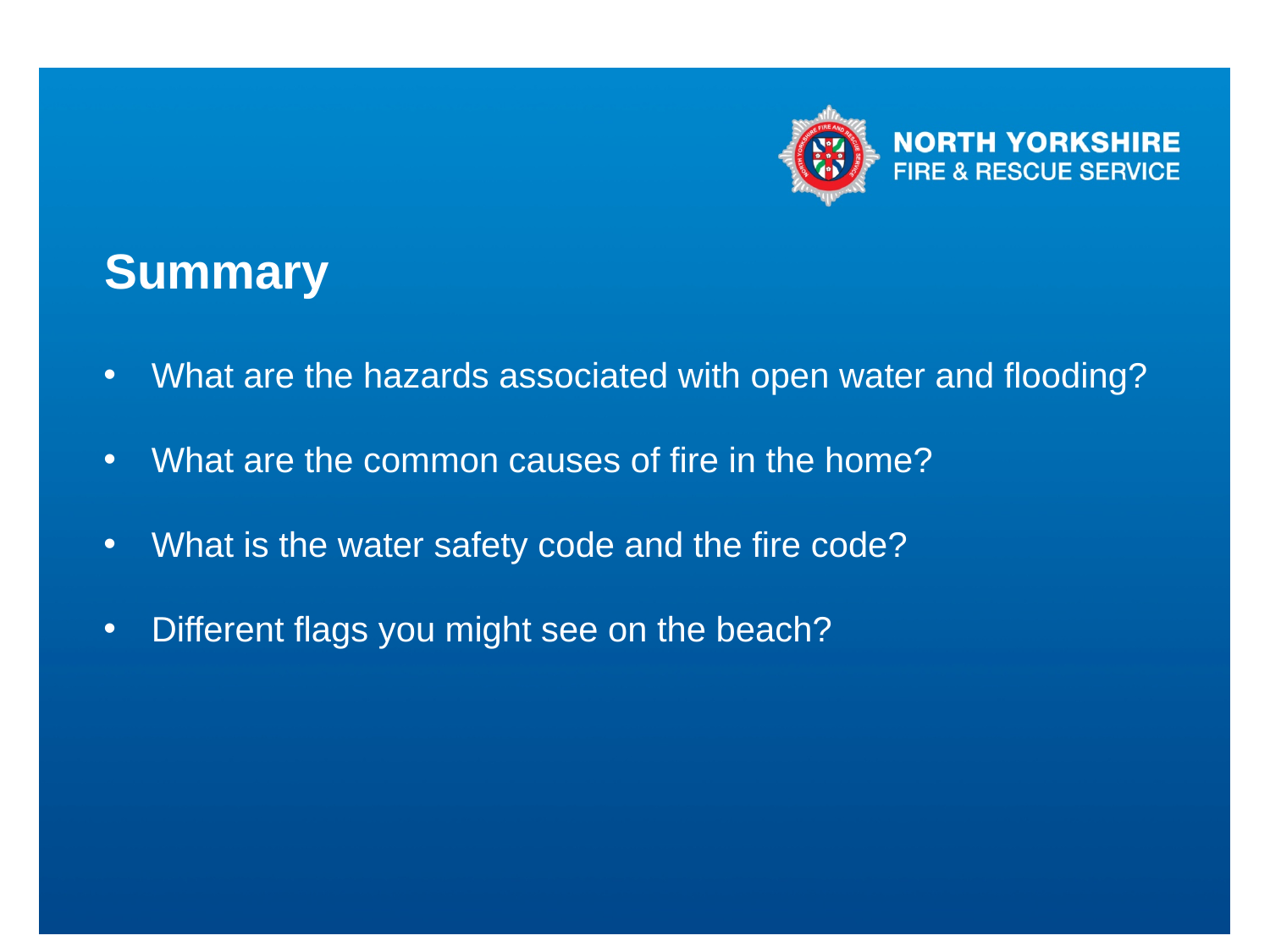

# Summary

What are the hazards associated with open water and flooding?

What are the common causes of fire in the home?

What is the water safety code and the fire code?

Different flags you might see on the beach?